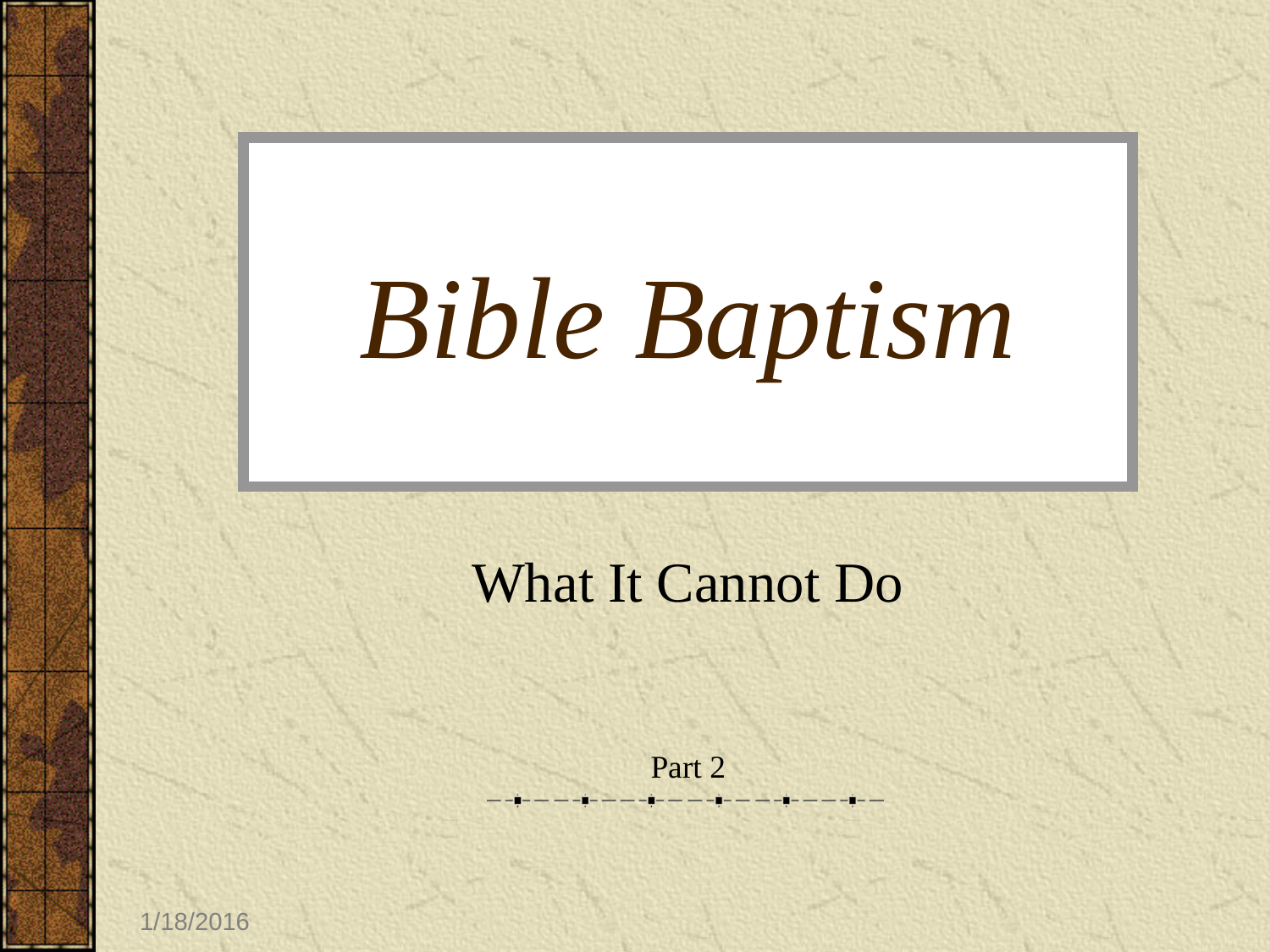

# Bible Baptism
What It Cannot Do
Part 2
1/18/2016